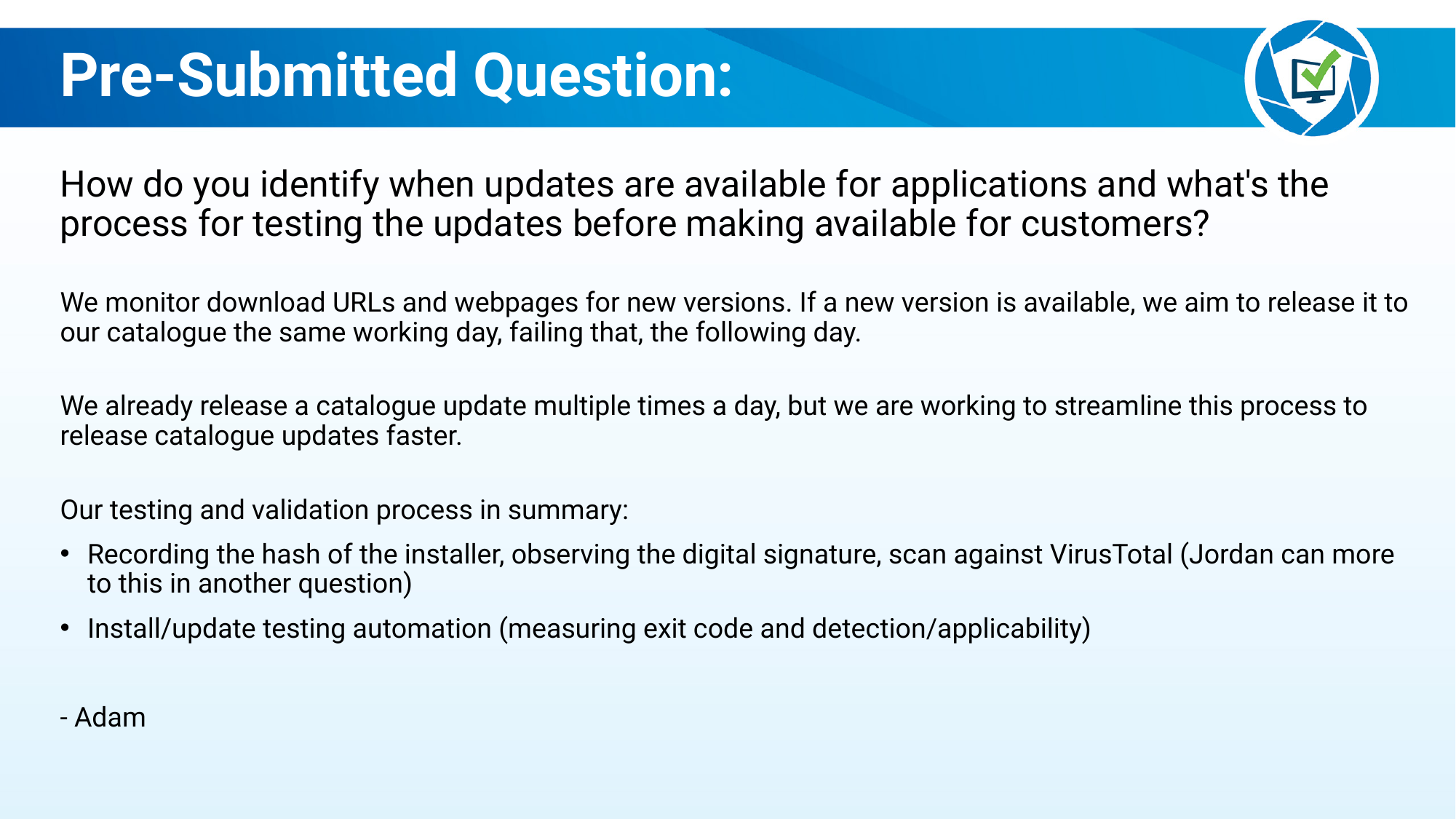

Pre-Submitted Question:
How do you identify when updates are available for applications and what's the process for testing the updates before making available for customers?
We monitor download URLs and webpages for new versions. If a new version is available, we aim to release it to our catalogue the same working day, failing that, the following day.
We already release a catalogue update multiple times a day, but we are working to streamline this process to release catalogue updates faster.
Our testing and validation process in summary:
Recording the hash of the installer, observing the digital signature, scan against VirusTotal (Jordan can more to this in another question)
Install/update testing automation (measuring exit code and detection/applicability)

- Adam